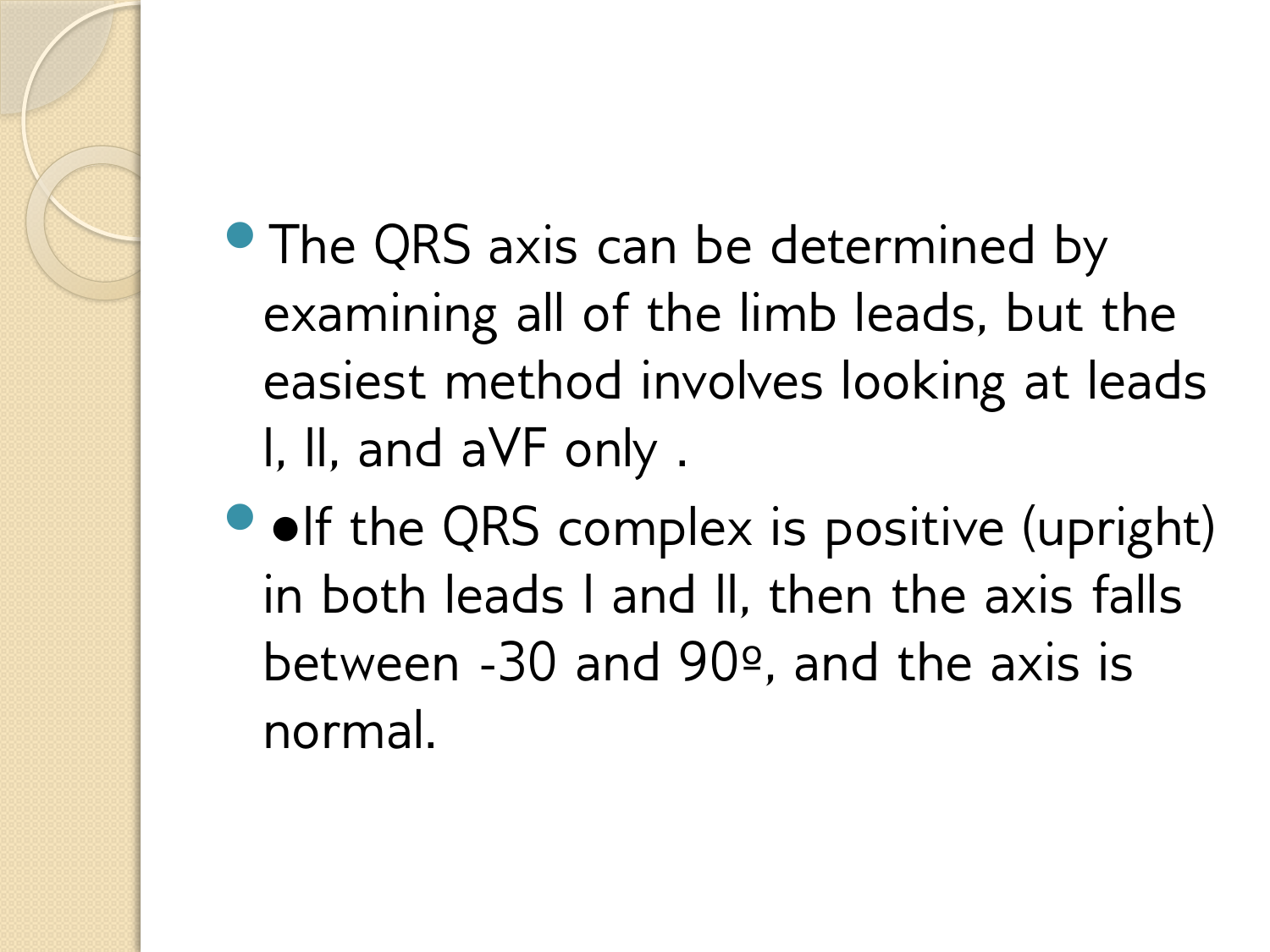

#
The QRS axis can be determined by examining all of the limb leads, but the easiest method involves looking at leads I, II, and aVF only .
●If the QRS complex is positive (upright) in both leads I and II, then the axis falls between -30 and 90º, and the axis is normal.